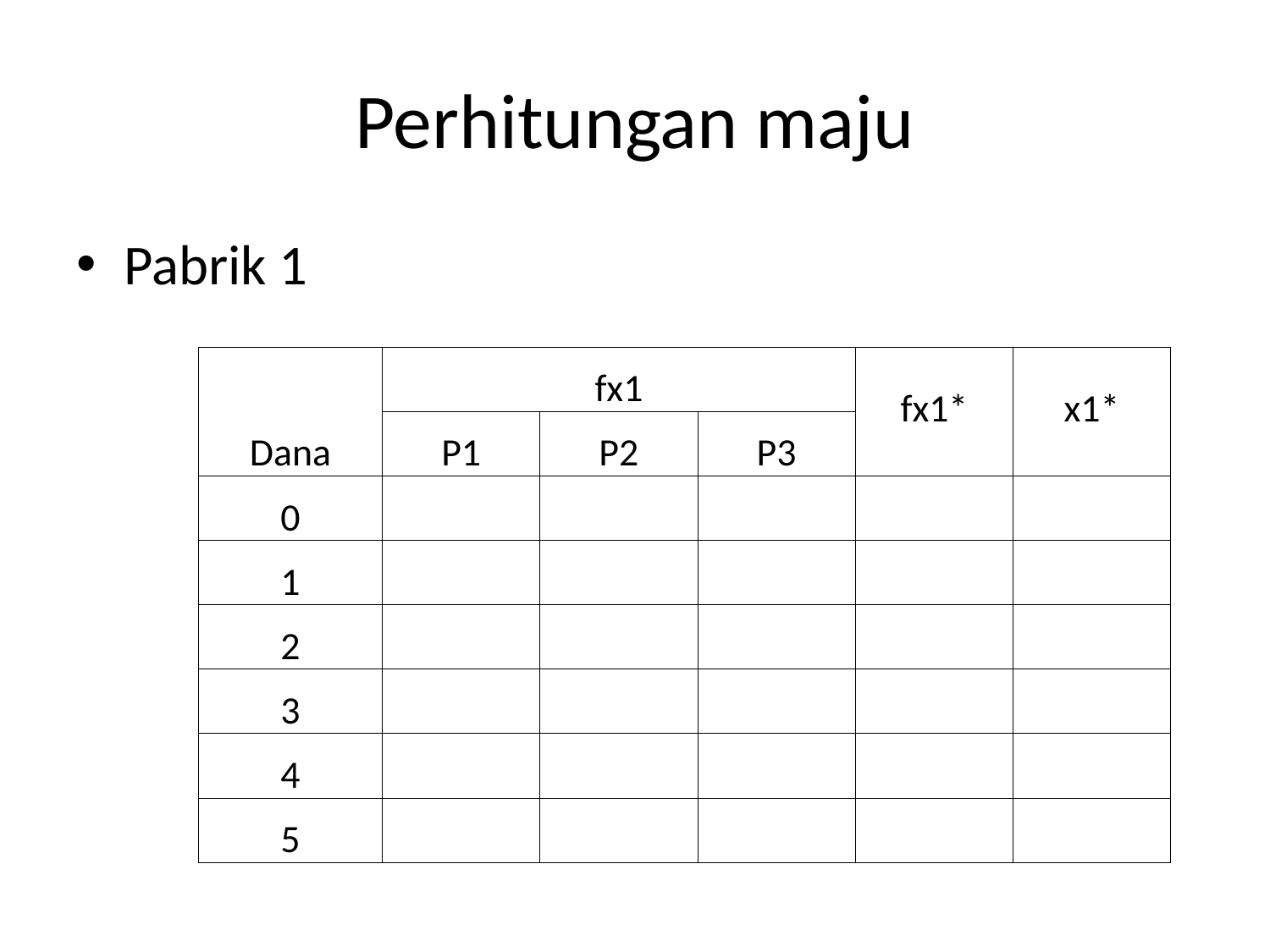

# Perhitungan maju
Pabrik 1
| Dana | fx1 |  |  | fx1\* | x1\* |
| --- | --- | --- | --- | --- | --- |
|  | P1 | P2 | P3 |  |  |
| 0 |  |  |  |  |  |
| 1 |  |  |  |  |  |
| 2 |  |  |  |  |  |
| 3 |  |  |  |  |  |
| 4 |  |  |  |  |  |
| 5 |  |  |  |  |  |